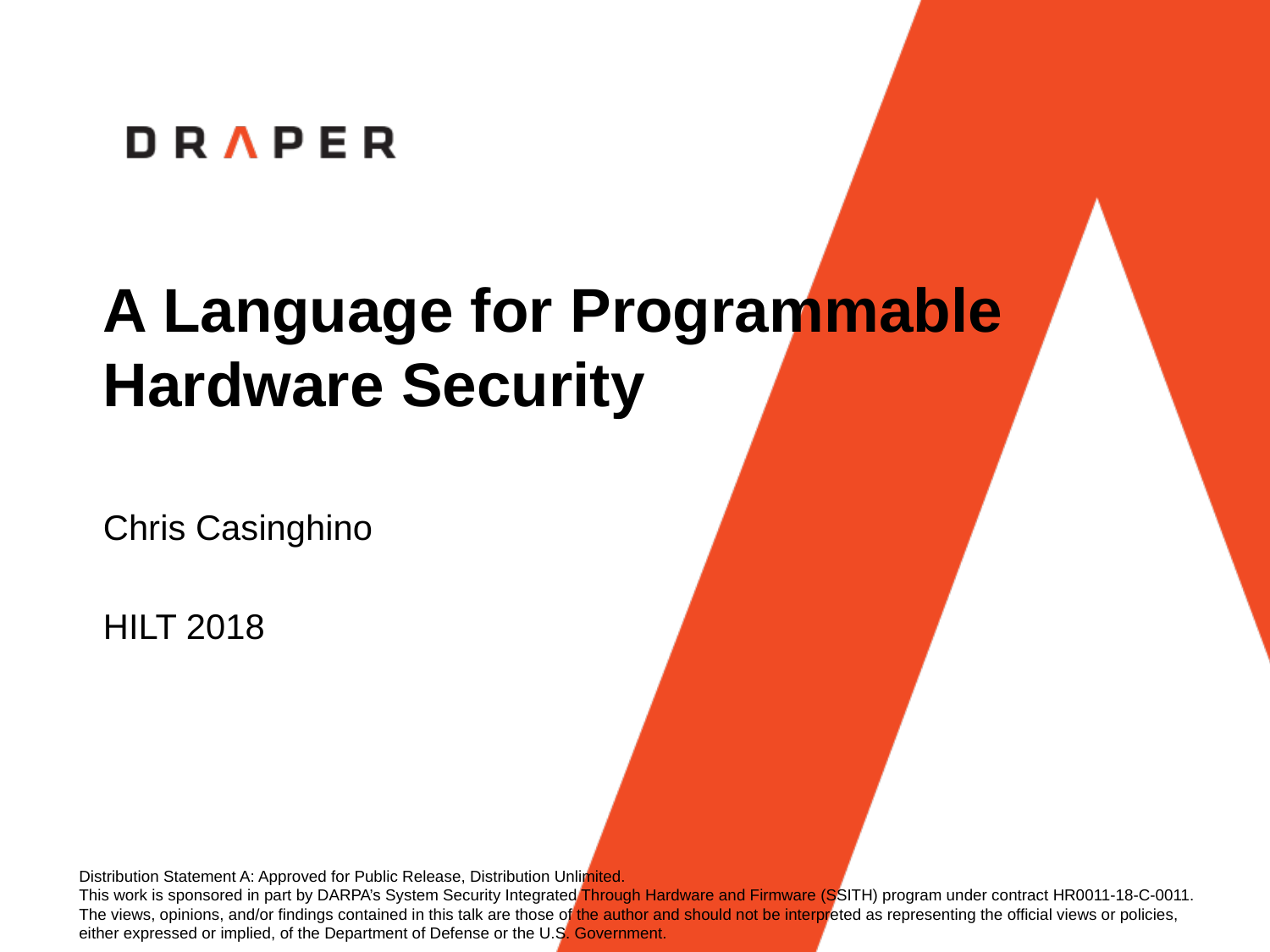

# A Language for Programmable Hardware Security
Chris Casinghino

HILT 2018
Distribution Statement A: Approved for Public Release, Distribution Unlimited.
This work is sponsored in part by DARPA’s System Security Integrated Through Hardware and Firmware (SSITH) program under contract HR0011-18-C-0011. The views, opinions, and/or findings contained in this talk are those of the author and should not be interpreted as representing the official views or policies, either expressed or implied, of the Department of Defense or the U.S. Government.